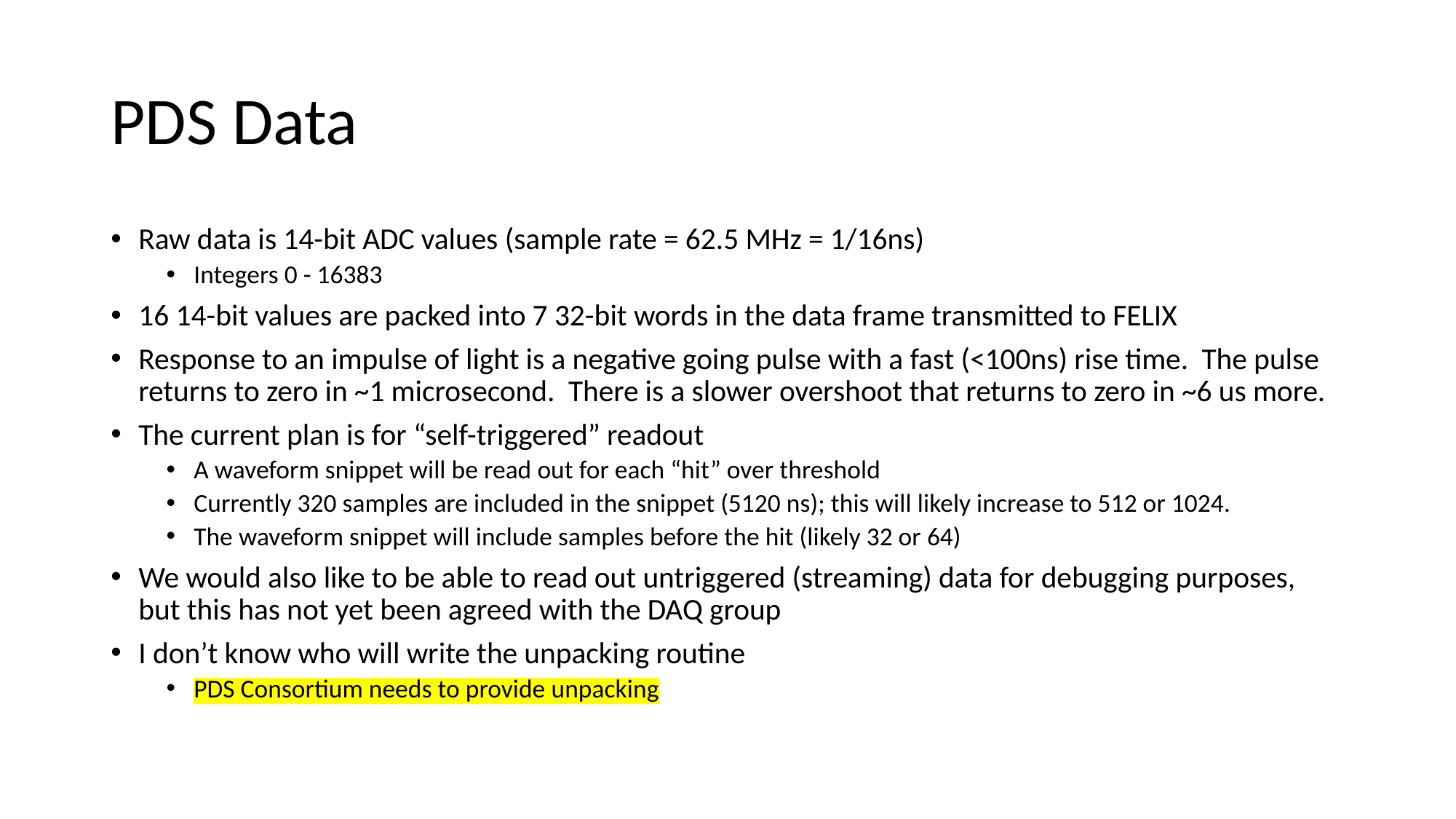

# PDS Data
Raw data is 14-bit ADC values (sample rate = 62.5 MHz = 1/16ns)
Integers 0 - 16383
16 14-bit values are packed into 7 32-bit words in the data frame transmitted to FELIX
Response to an impulse of light is a negative going pulse with a fast (<100ns) rise time.  The pulse returns to zero in ~1 microsecond.  There is a slower overshoot that returns to zero in ~6 us more.
The current plan is for “self-triggered” readout
A waveform snippet will be read out for each “hit” over threshold
Currently 320 samples are included in the snippet (5120 ns); this will likely increase to 512 or 1024.
The waveform snippet will include samples before the hit (likely 32 or 64)
We would also like to be able to read out untriggered (streaming) data for debugging purposes, but this has not yet been agreed with the DAQ group
I don’t know who will write the unpacking routine
PDS Consortium needs to provide unpacking